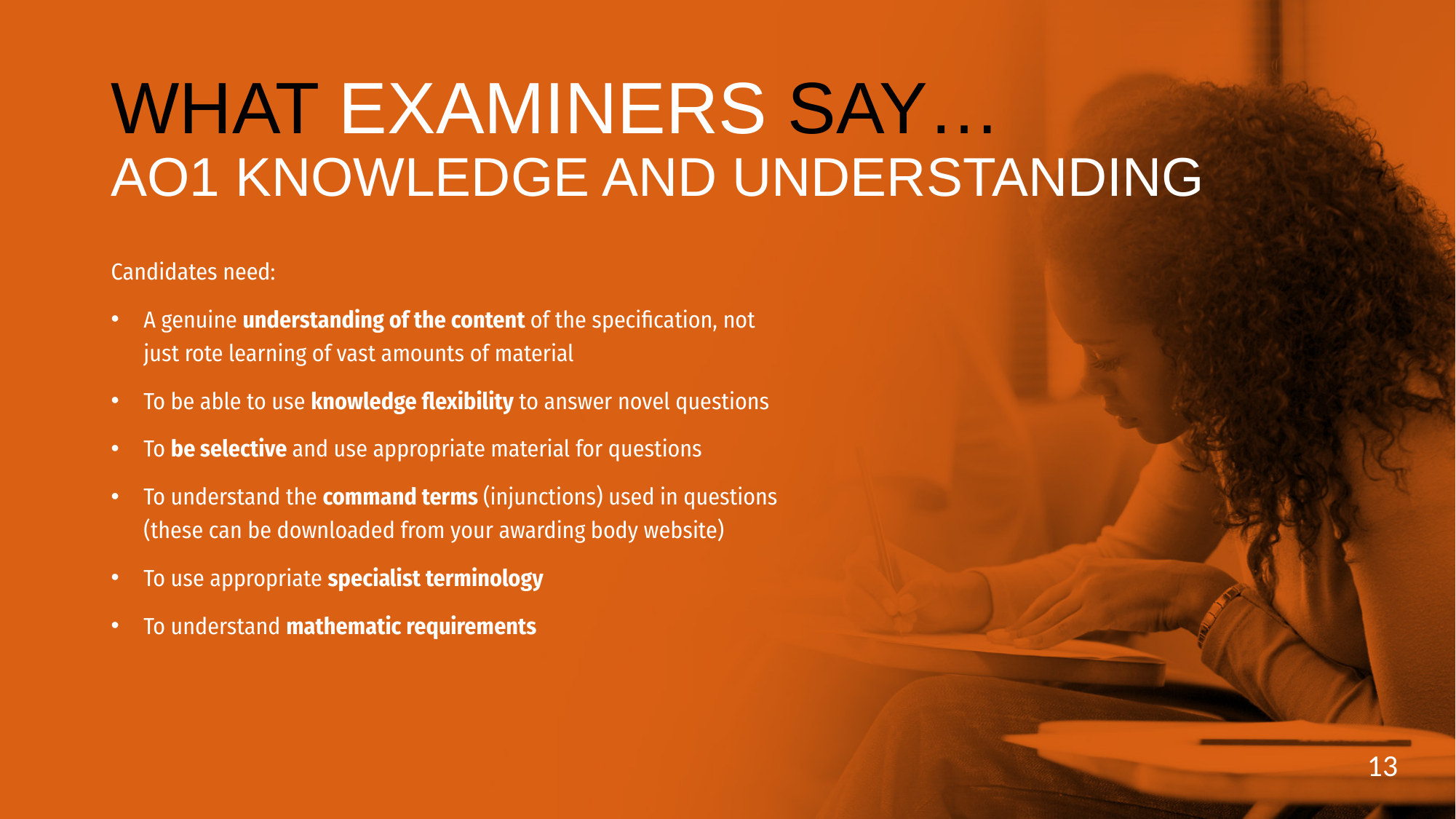

WHAT EXAMINERS SAY…
AO1 KNOWLEDGE AND UNDERSTANDING
Candidates need:
A genuine understanding of the content of the specification, not just rote learning of vast amounts of material
To be able to use knowledge flexibility to answer novel questions
To be selective and use appropriate material for questions
To understand the command terms (injunctions) used in questions (these can be downloaded from your awarding body website)
To use appropriate specialist terminology
To understand mathematic requirements

13